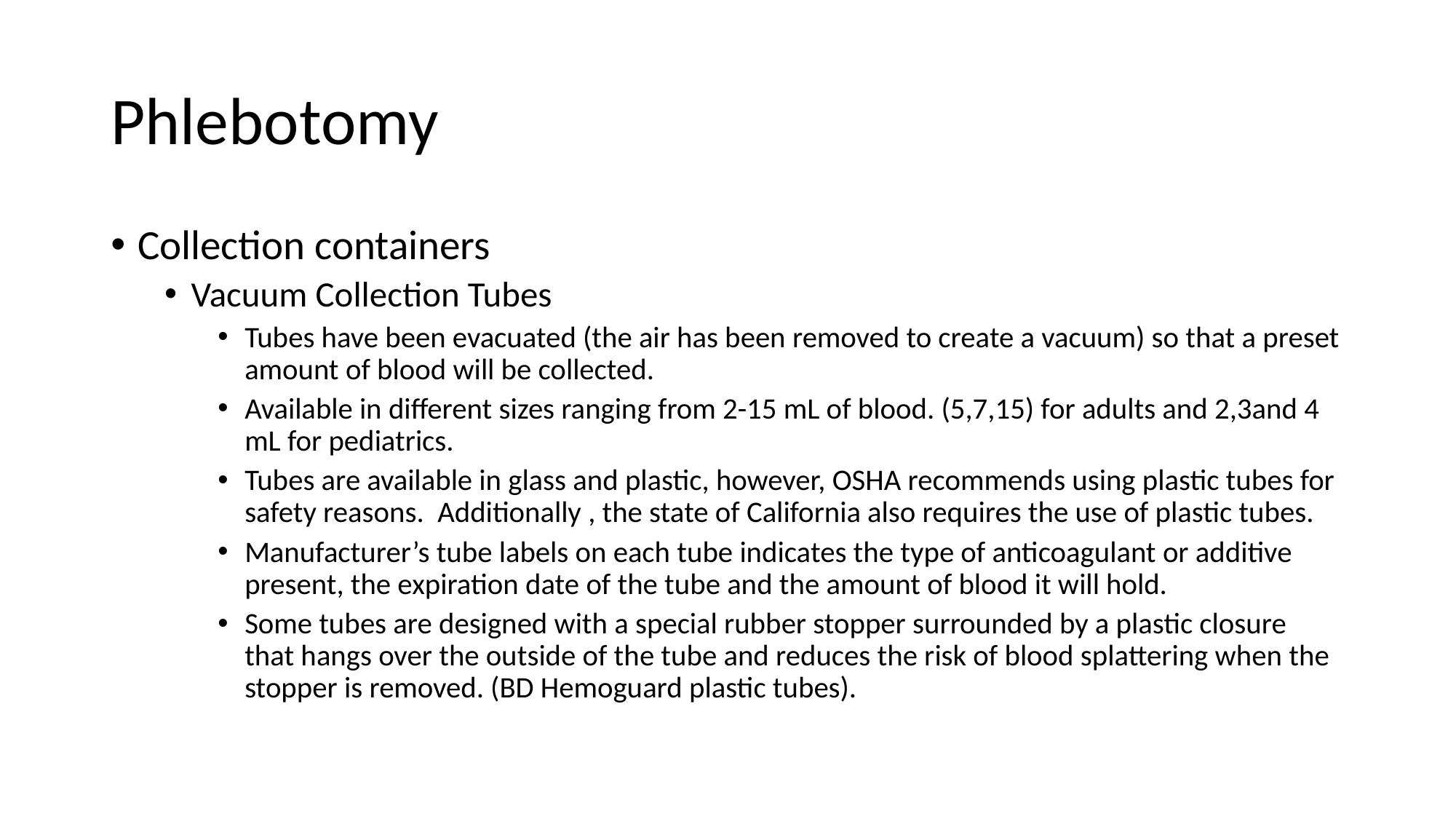

# Phlebotomy
Collection containers
Vacuum Collection Tubes
Tubes have been evacuated (the air has been removed to create a vacuum) so that a preset amount of blood will be collected.
Available in different sizes ranging from 2-15 mL of blood. (5,7,15) for adults and 2,3and 4 mL for pediatrics.
Tubes are available in glass and plastic, however, OSHA recommends using plastic tubes for safety reasons.  Additionally , the state of California also requires the use of plastic tubes.
Manufacturer’s tube labels on each tube indicates the type of anticoagulant or additive present, the expiration date of the tube and the amount of blood it will hold.
Some tubes are designed with a special rubber stopper surrounded by a plastic closure that hangs over the outside of the tube and reduces the risk of blood splattering when the stopper is removed. (BD Hemoguard plastic tubes).